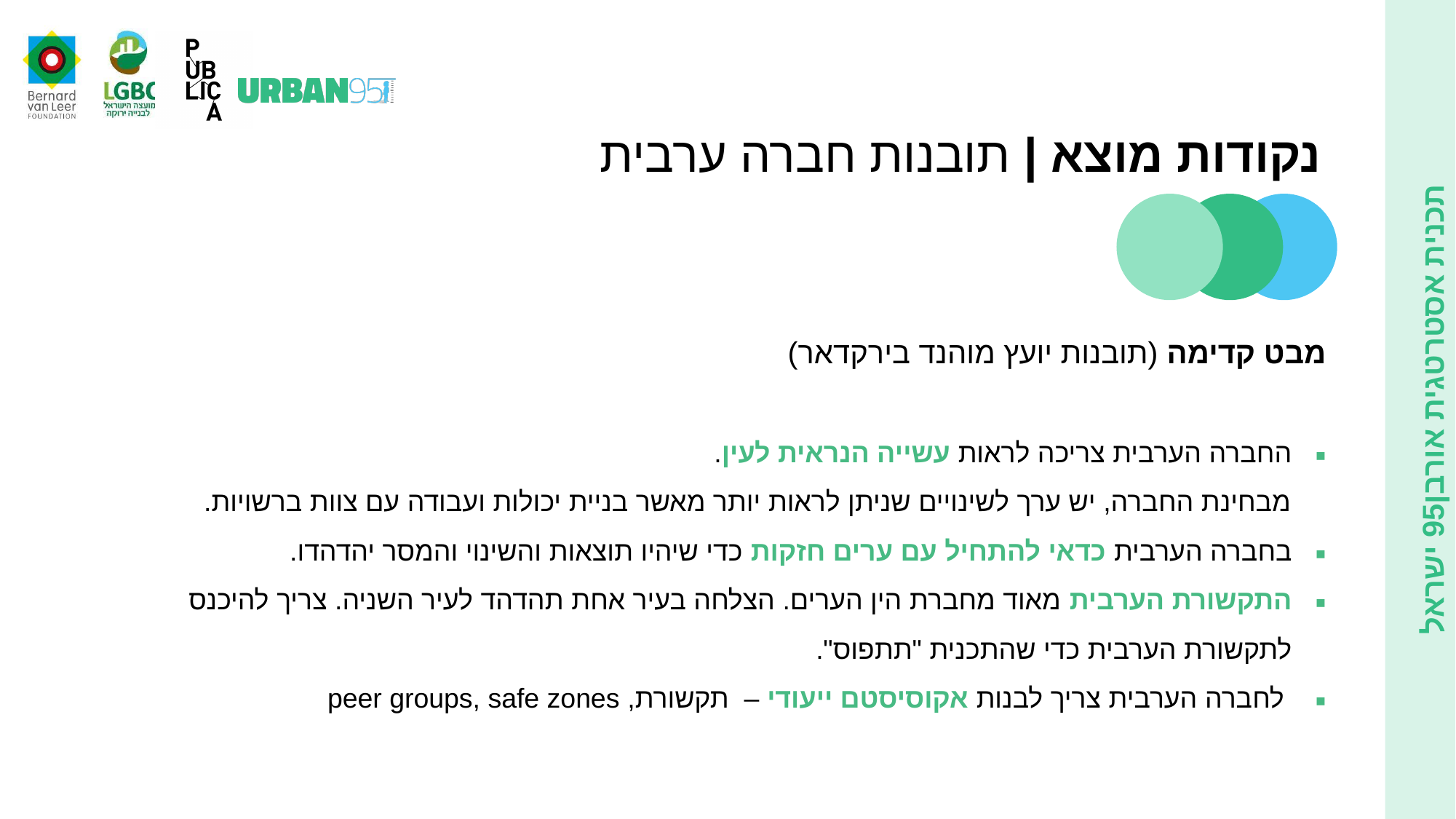

נקודות מוצא | תובנות חברה ערבית

מבט קדימה (תובנות יועץ מוהנד בירקדאר)

החברה הערבית צריכה לראות עשייה הנראית לעין.
מבחינת החברה, יש ערך לשינויים שניתן לראות יותר מאשר בניית יכולות ועבודה עם צוות ברשויות.
בחברה הערבית כדאי להתחיל עם ערים חזקות כדי שיהיו תוצאות והשינוי והמסר יהדהדו.
התקשורת הערבית מאוד מחברת הין הערים. הצלחה בעיר אחת תהדהד לעיר השניה. צריך להיכנס לתקשורת הערבית כדי שהתכנית "תתפוס".
 לחברה הערבית צריך לבנות אקוסיסטם ייעודי –  תקשורת, peer groups, safe zones